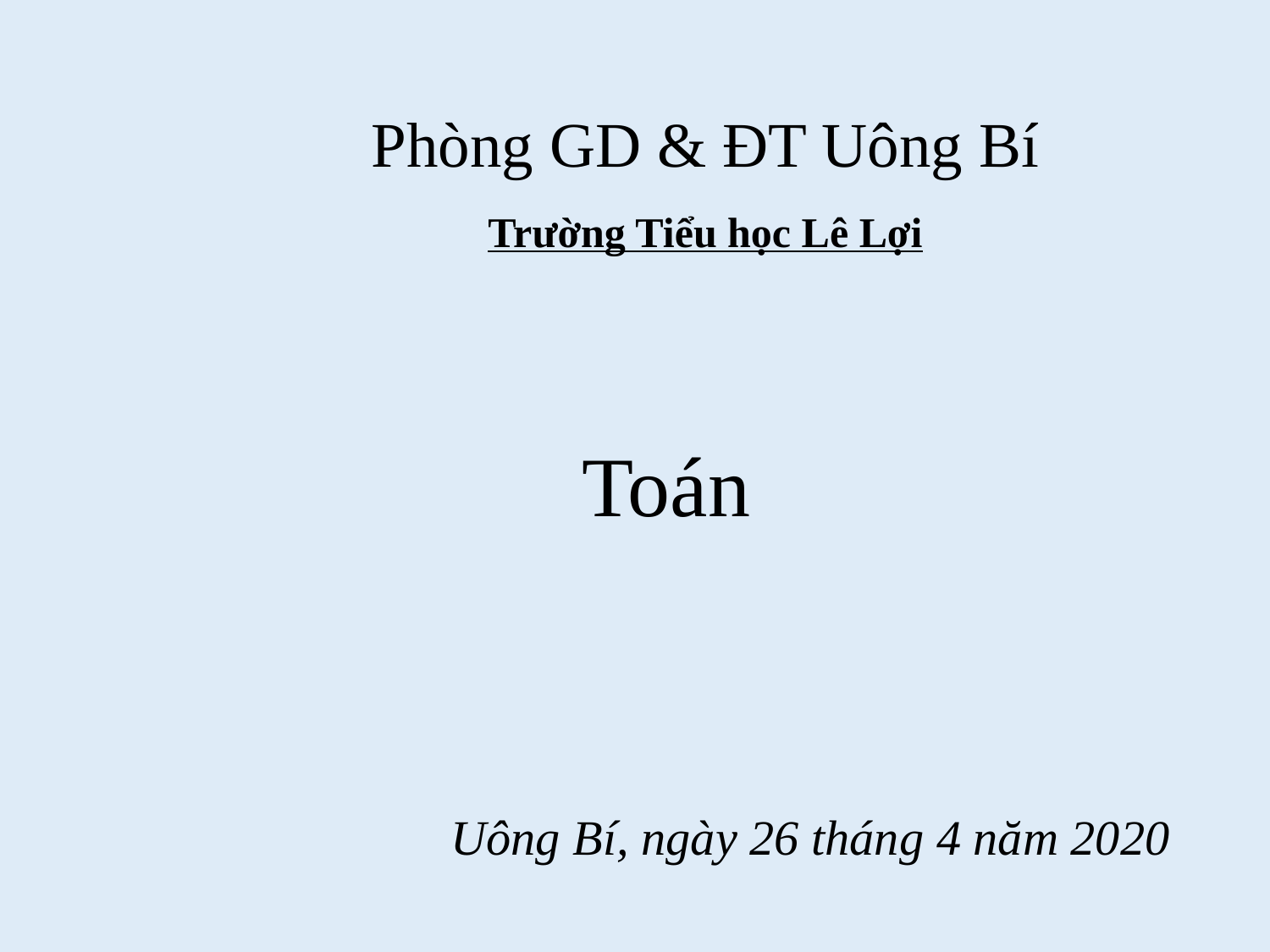

Phòng GD & ĐT Uông Bí
Trường Tiểu học Lê Lợi
Toán
Uông Bí, ngày 26 tháng 4 năm 2020